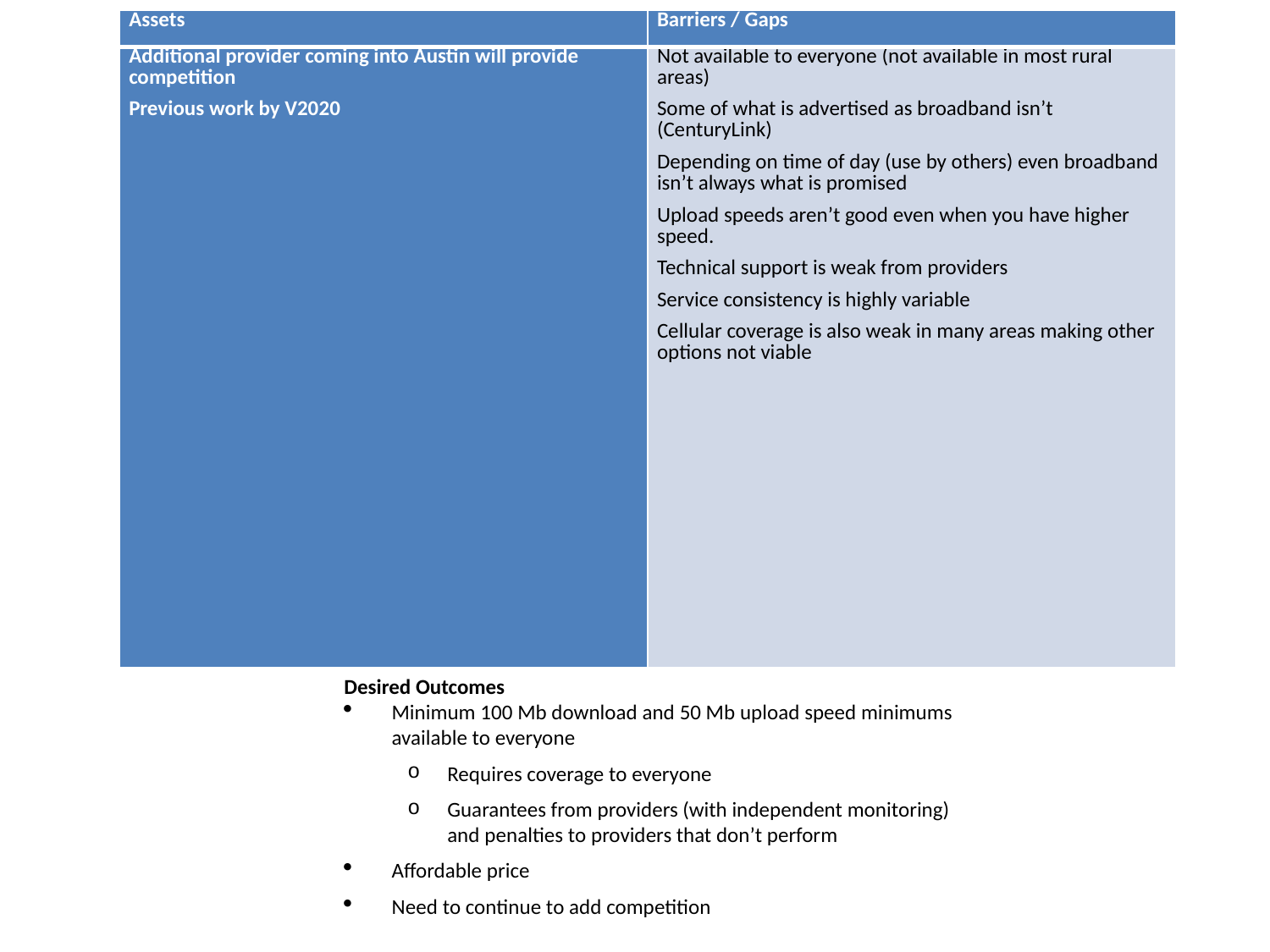

| Assets | Barriers / Gaps |
| --- | --- |
| Additional provider coming into Austin will provide competition Previous work by V2020 | Not available to everyone (not available in most rural areas) Some of what is advertised as broadband isn’t (CenturyLink) Depending on time of day (use by others) even broadband isn’t always what is promised Upload speeds aren’t good even when you have higher speed. Technical support is weak from providers Service consistency is highly variable Cellular coverage is also weak in many areas making other options not viable |
Desired Outcomes
Minimum 100 Mb download and 50 Mb upload speed minimums available to everyone
Requires coverage to everyone
Guarantees from providers (with independent monitoring) and penalties to providers that don’t perform
Affordable price
Need to continue to add competition